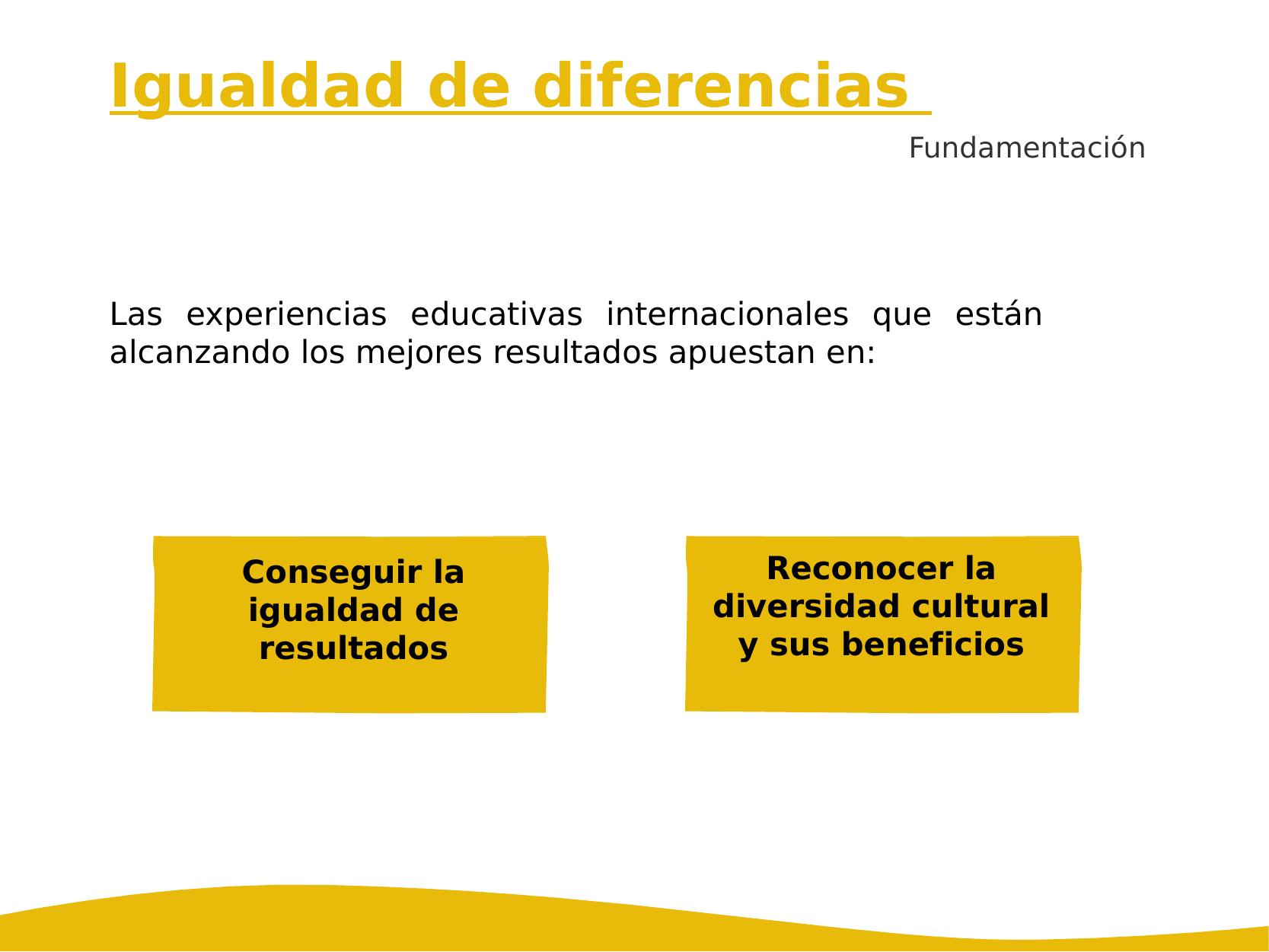

# Igualdad de diferencias

Fundamentación
Las experiencias educativas internacionales que están alcanzando los mejores resultados apuestan en:

Reconocer la diversidad cultural y sus beneficios
Conseguir la igualdad de resultados